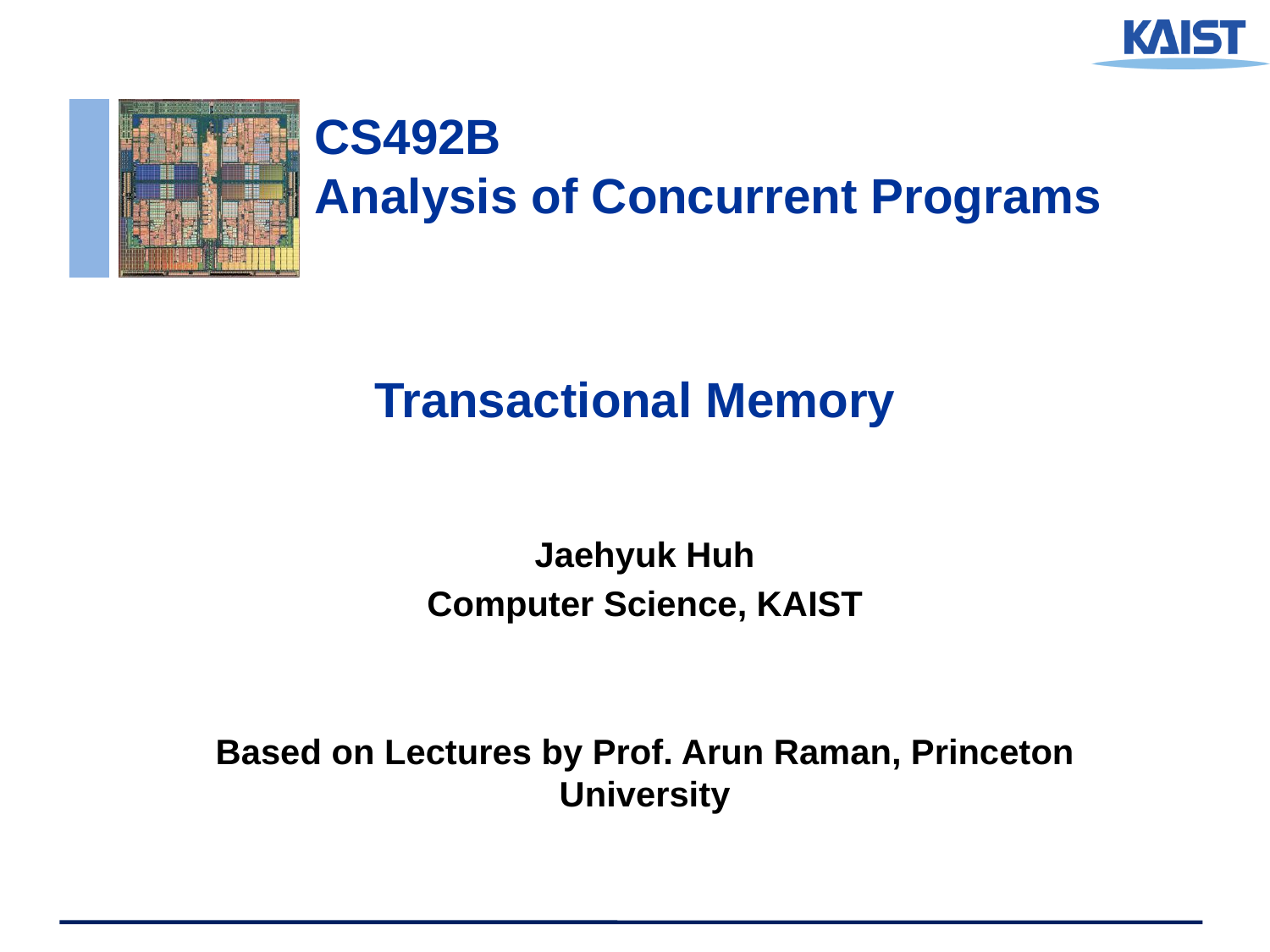

# Transactional Memory
Jaehyuk Huh
Computer Science, KAIST

Based on Lectures by Prof. Arun Raman, Princeton University